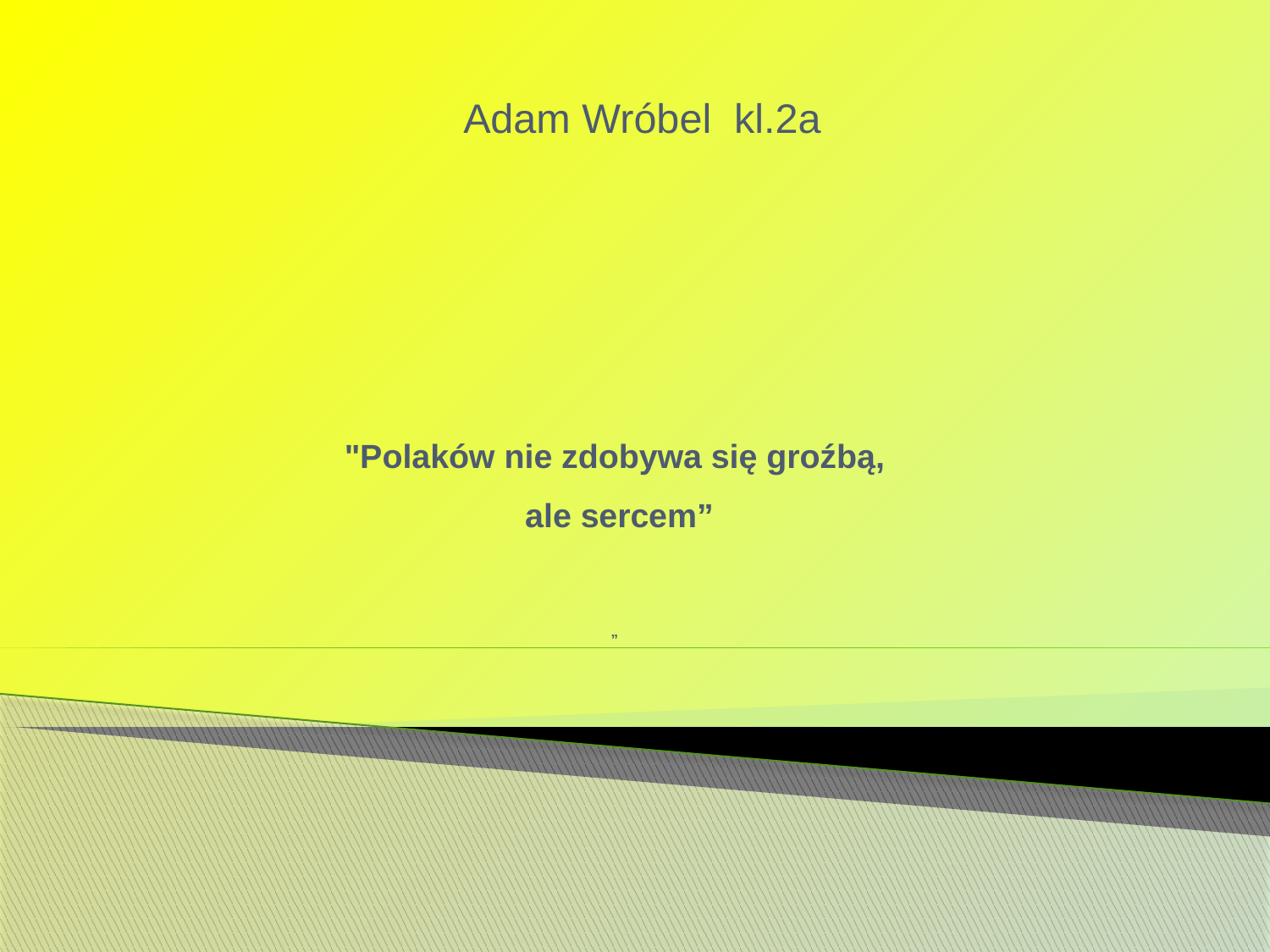

Adam Wróbel  kl.2a

# "Polaków nie zdobywa się groźbą, ale sercem” „